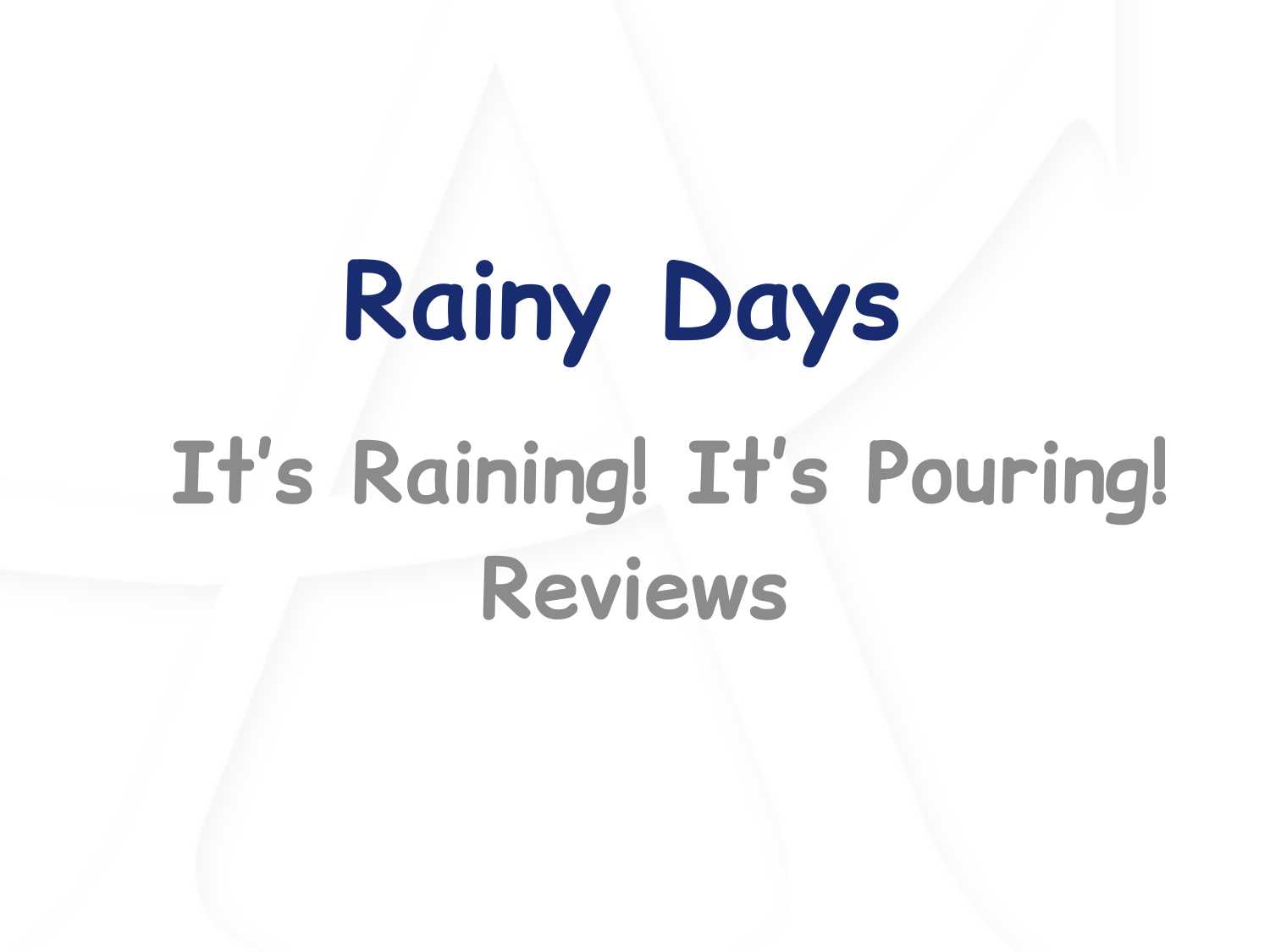

# Rainy Days
  It’s Raining! It’s Pouring! Reviews